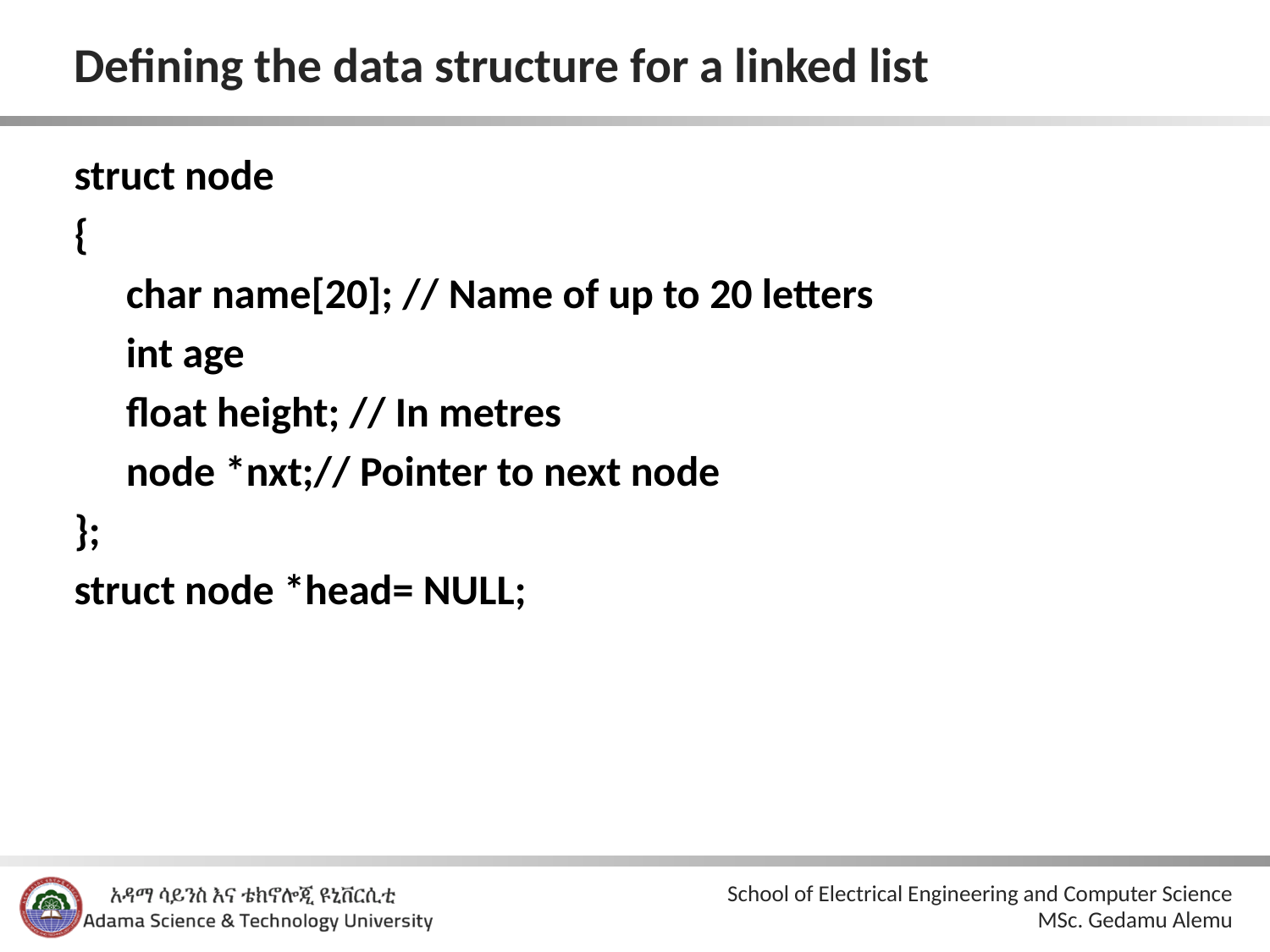

# Defining the data structure for a linked list
struct node
{
char name[20]; // Name of up to 20 letters
int age
float height; // In metres
node *nxt;// Pointer to next node
};
struct node *head= NULL;